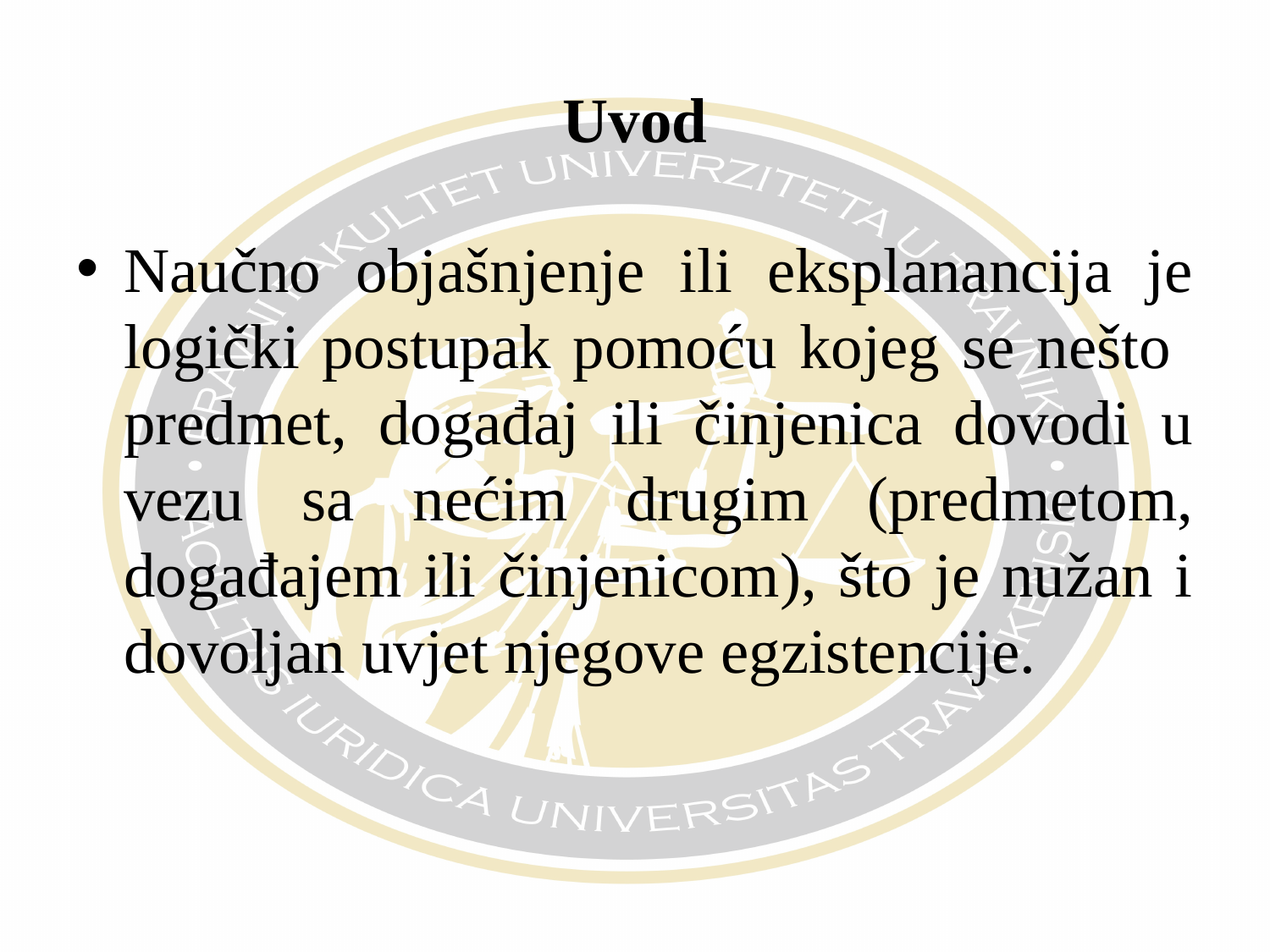

# Uvod
Naučno objašnjenje ili eksplanancija je logički postupak pomoću kojeg se nešto  predmet, događaj ili činjenica dovodi u vezu sa nećim drugim (predmetom, događajem ili činjenicom), što je nužan i dovoljan uvjet njegove egzistencije.